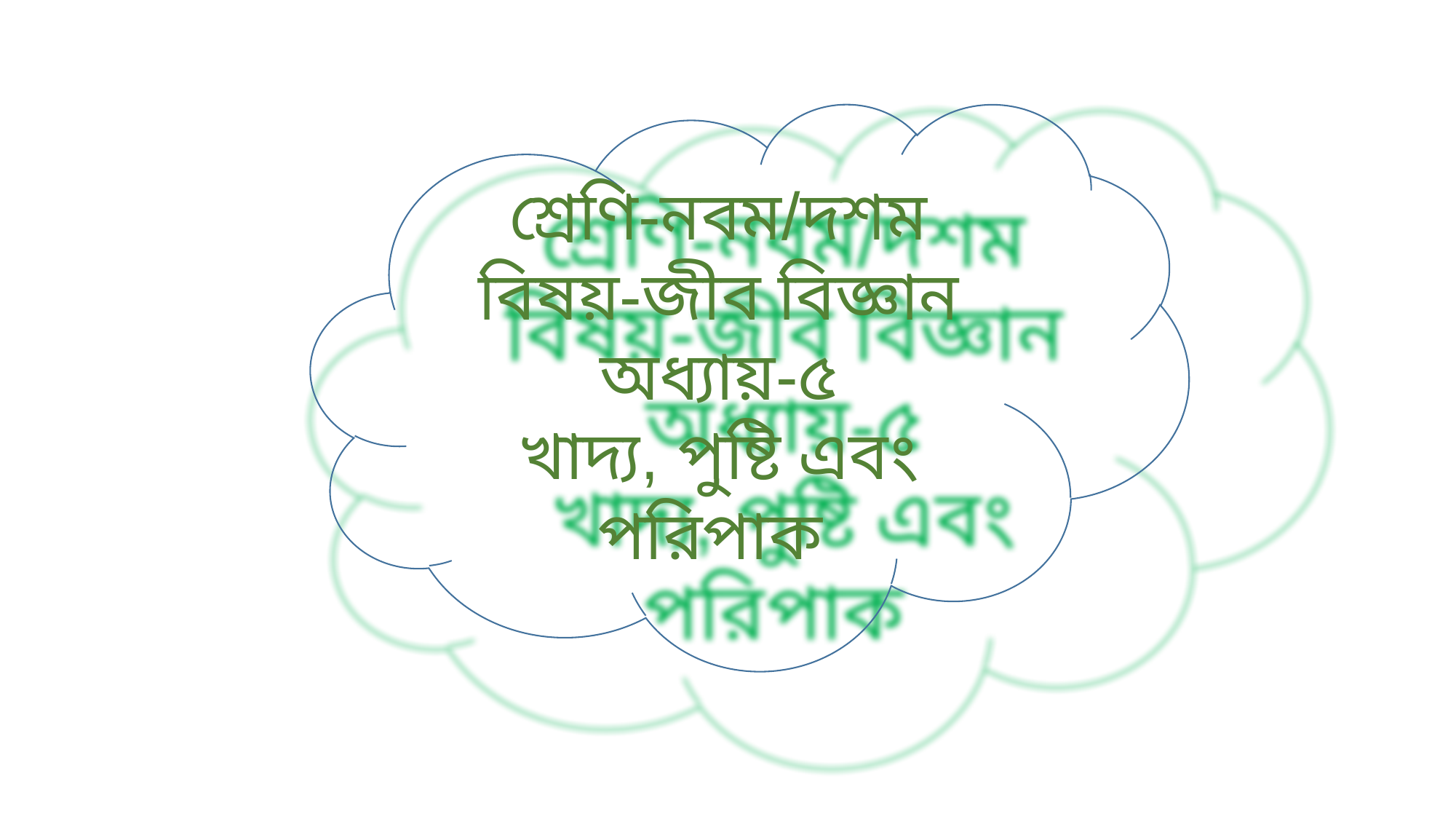

শ্রেণি-নবম/দশম
বিষয়-জীব বিজ্ঞান
অধ্যায়-৫
খাদ্য, পুষ্টি এবং পরিপাক